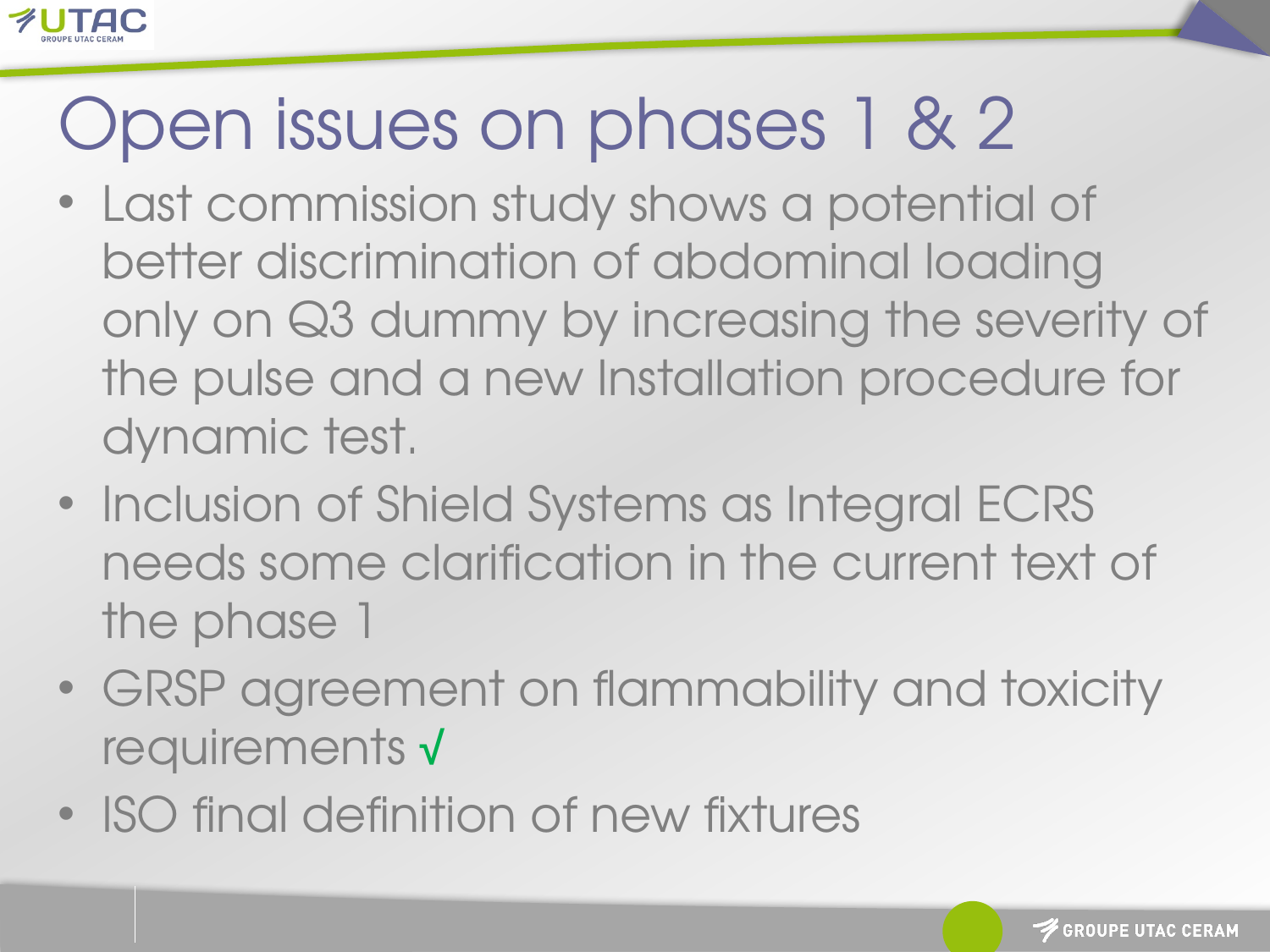

# Open issues on phases 1 & 2
Last commission study shows a potential of better discrimination of abdominal loading only on Q3 dummy by increasing the severity of the pulse and a new Installation procedure for dynamic test.
Inclusion of Shield Systems as Integral ECRS needs some clarification in the current text of the phase 1
GRSP agreement on flammability and toxicity requirements √
ISO final definition of new fixtures